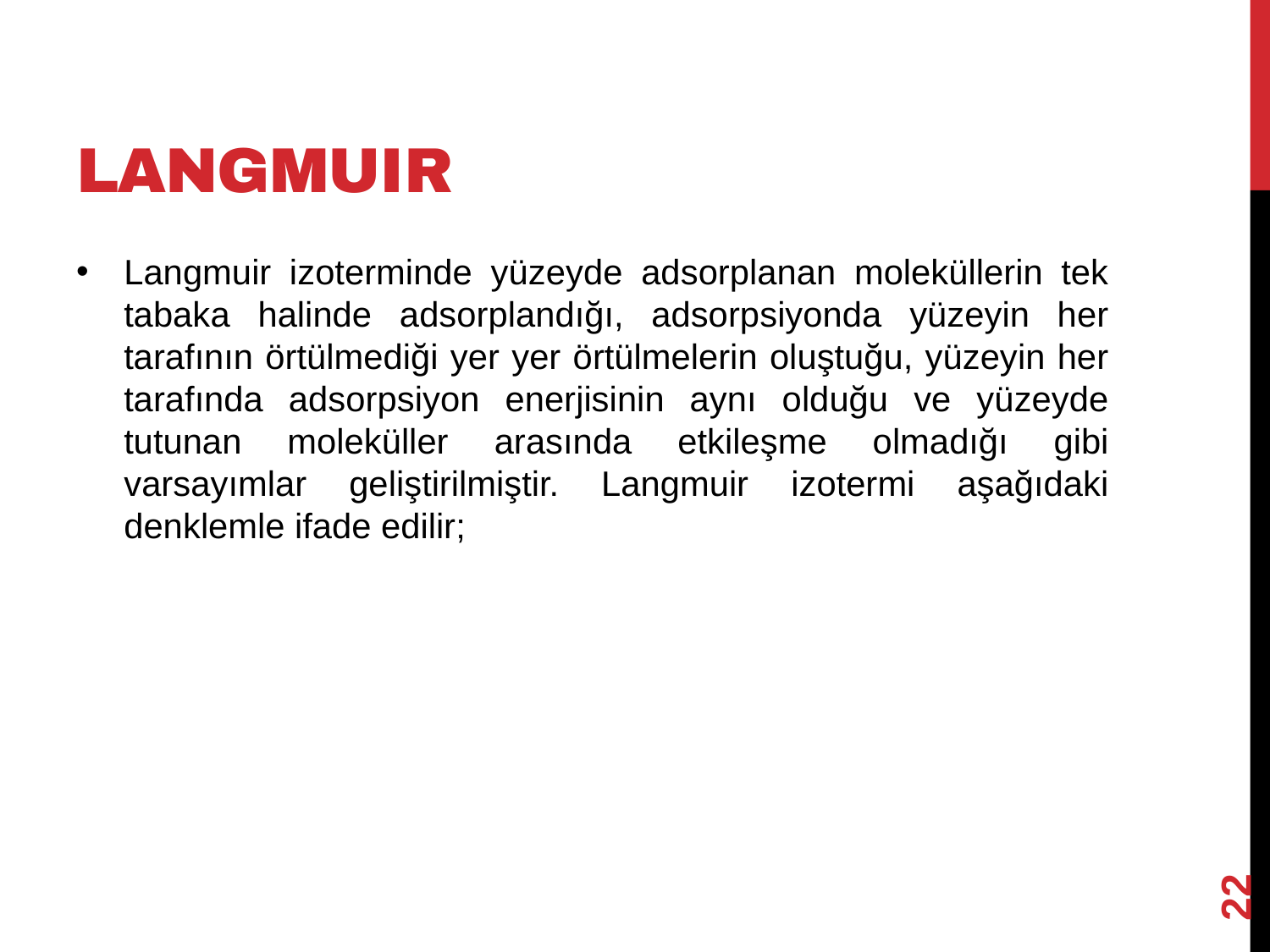

# langmuır
Langmuir izoterminde yüzeyde adsorplanan moleküllerin tek tabaka halinde adsorplandığı, adsorpsiyonda yüzeyin her tarafının örtülmediği yer yer örtülmelerin oluştuğu, yüzeyin her tarafında adsorpsiyon enerjisinin aynı olduğu ve yüzeyde tutunan moleküller arasında etkileşme olmadığı gibi varsayımlar geliştirilmiştir. Langmuir izotermi aşağıdaki denklemle ifade edilir;
22